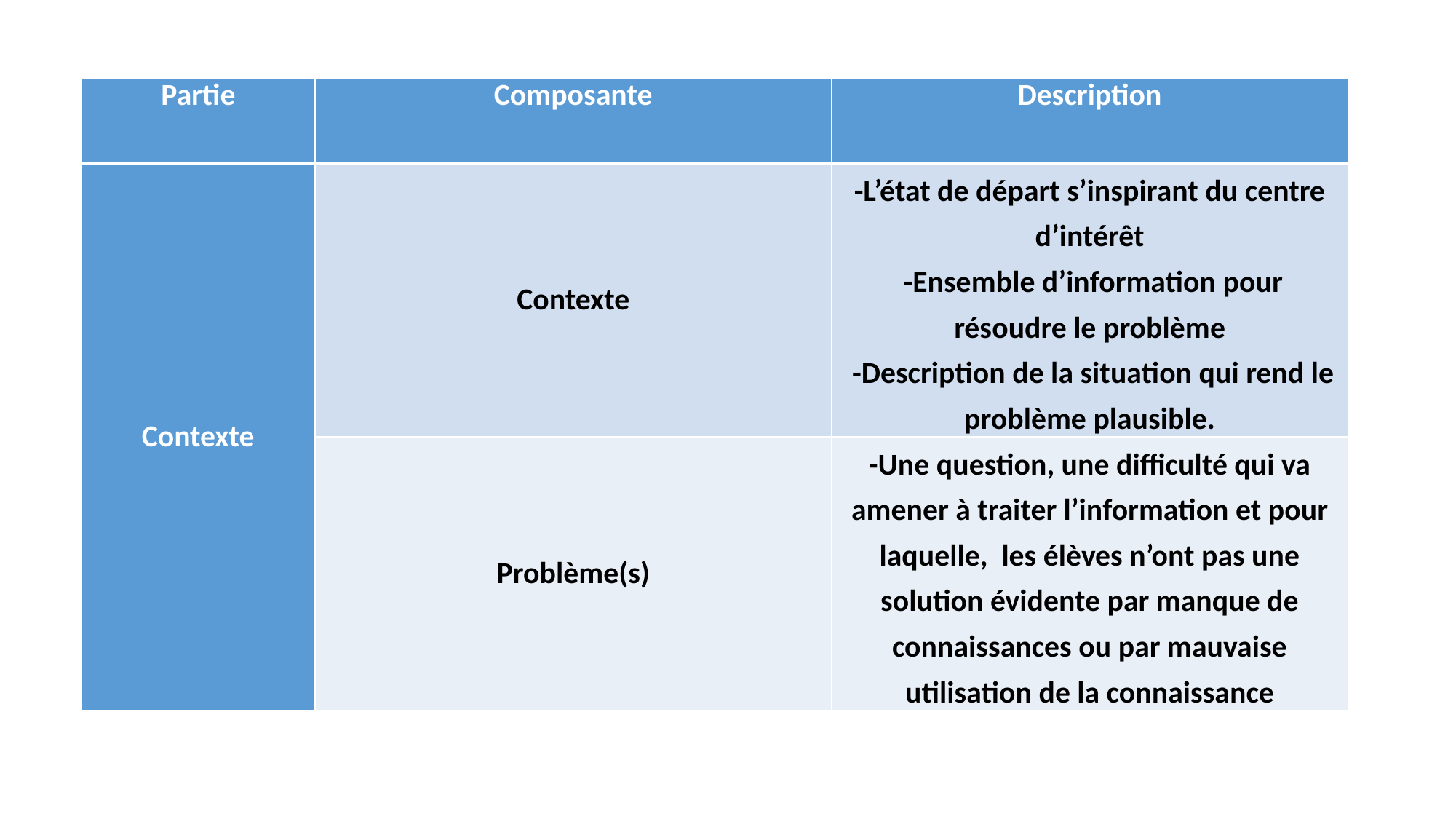

| Partie | Composante | Description |
| --- | --- | --- |
| Contexte | Contexte | -L’état de départ s’inspirant du centre d’intérêt -Ensemble d’information pour résoudre le problème -Description de la situation qui rend le problème plausible. |
|  | Problème(s) | -Une question, une difficulté qui va amener à traiter l’information et pour laquelle, les élèves n’ont pas une solution évidente par manque de connaissances ou par mauvaise utilisation de la connaissance |